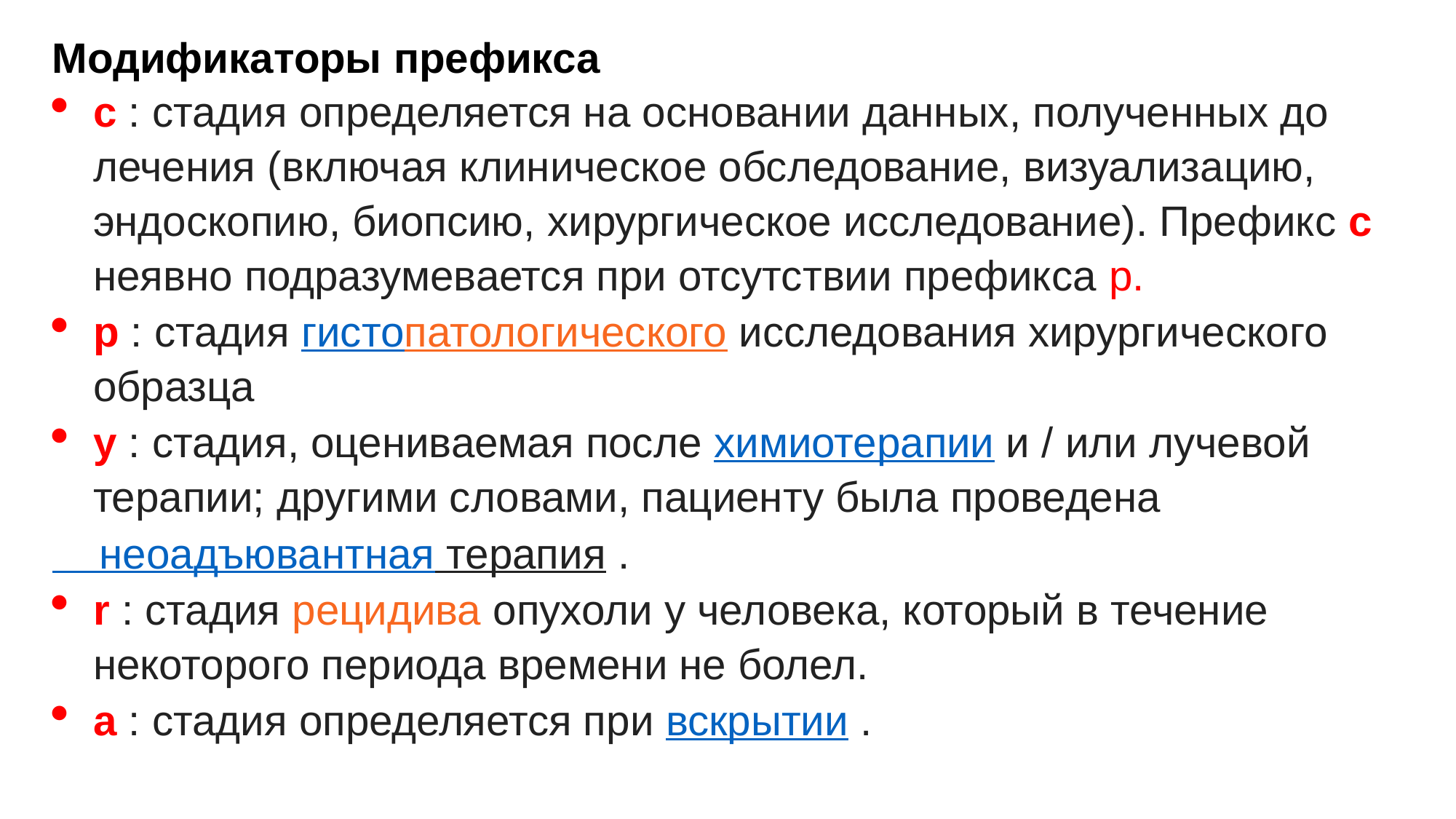

Модификаторы префикса
c : стадия определяется на основании данных, полученных до лечения (включая клиническое обследование, визуализацию, эндоскопию, биопсию, хирургическое исследование). Префикс c неявно подразумевается при отсутствии префикса p.
p : стадия гистопатологического исследования хирургического образца
y : стадия, оцениваемая после химиотерапии и / или лучевой терапии; другими словами, пациенту была проведена
    неоадъювантная терапия .
r : стадия рецидива опухоли у человека, который в течение некоторого периода времени не болел.
а : стадия определяется при вскрытии .